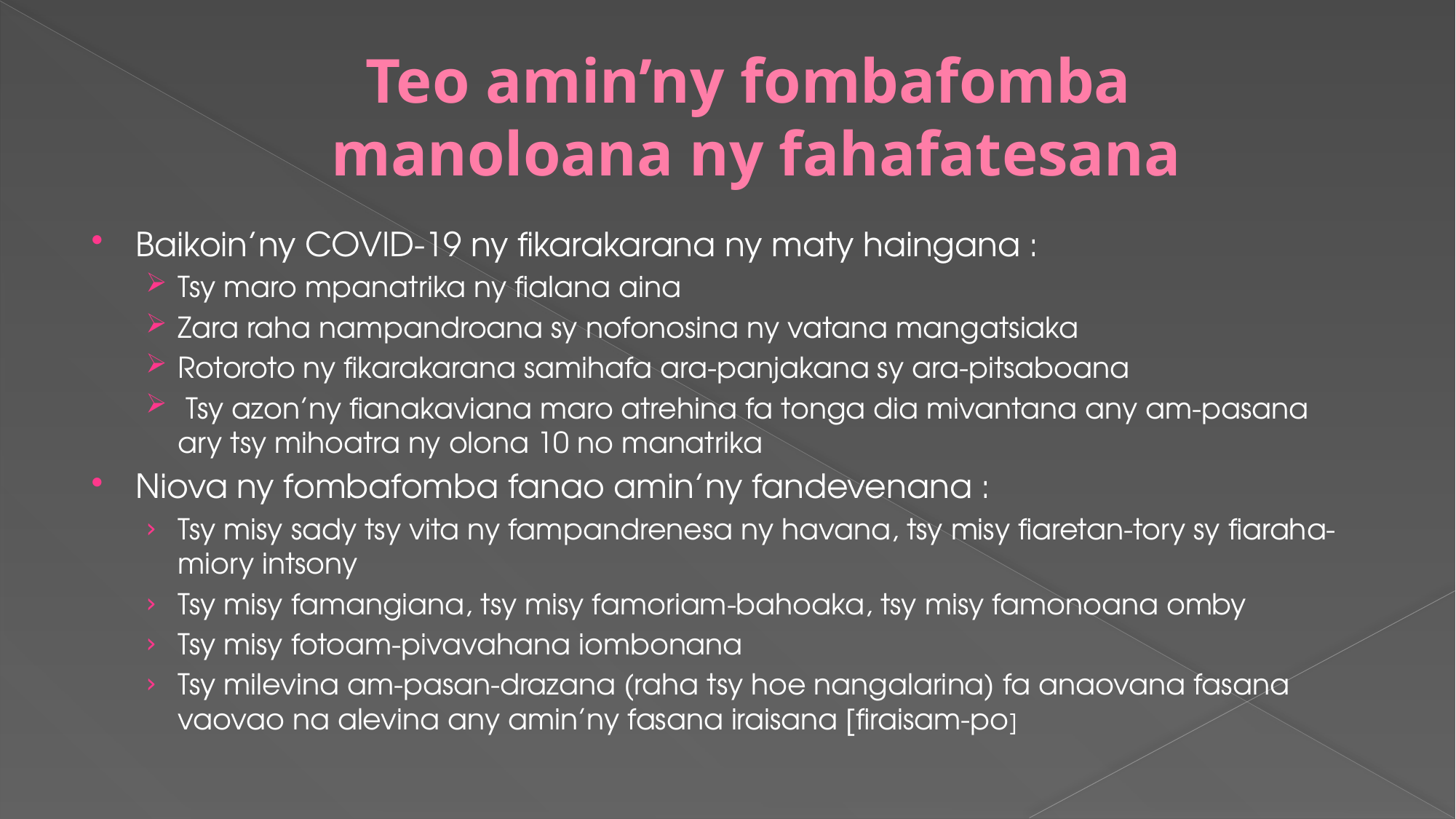

# Teo amin’ny fombafomba manoloana ny fahafatesana
Baikoin’ny COVID-19 ny fikarakarana ny maty haingana :
Tsy maro mpanatrika ny fialana aina
Zara raha nampandroana sy nofonosina ny vatana mangatsiaka
Rotoroto ny fikarakarana samihafa ara-panjakana sy ara-pitsaboana
 Tsy azon’ny fianakaviana maro atrehina fa tonga dia mivantana any am-pasana ary tsy mihoatra ny olona 10 no manatrika
Niova ny fombafomba fanao amin’ny fandevenana :
Tsy misy sady tsy vita ny fampandrenesa ny havana, tsy misy fiaretan-tory sy fiaraha-miory intsony
Tsy misy famangiana, tsy misy famoriam-bahoaka, tsy misy famonoana omby
Tsy misy fotoam-pivavahana iombonana
Tsy milevina am-pasan-drazana (raha tsy hoe nangalarina) fa anaovana fasana vaovao na alevina any amin’ny fasana iraisana [firaisam-po]